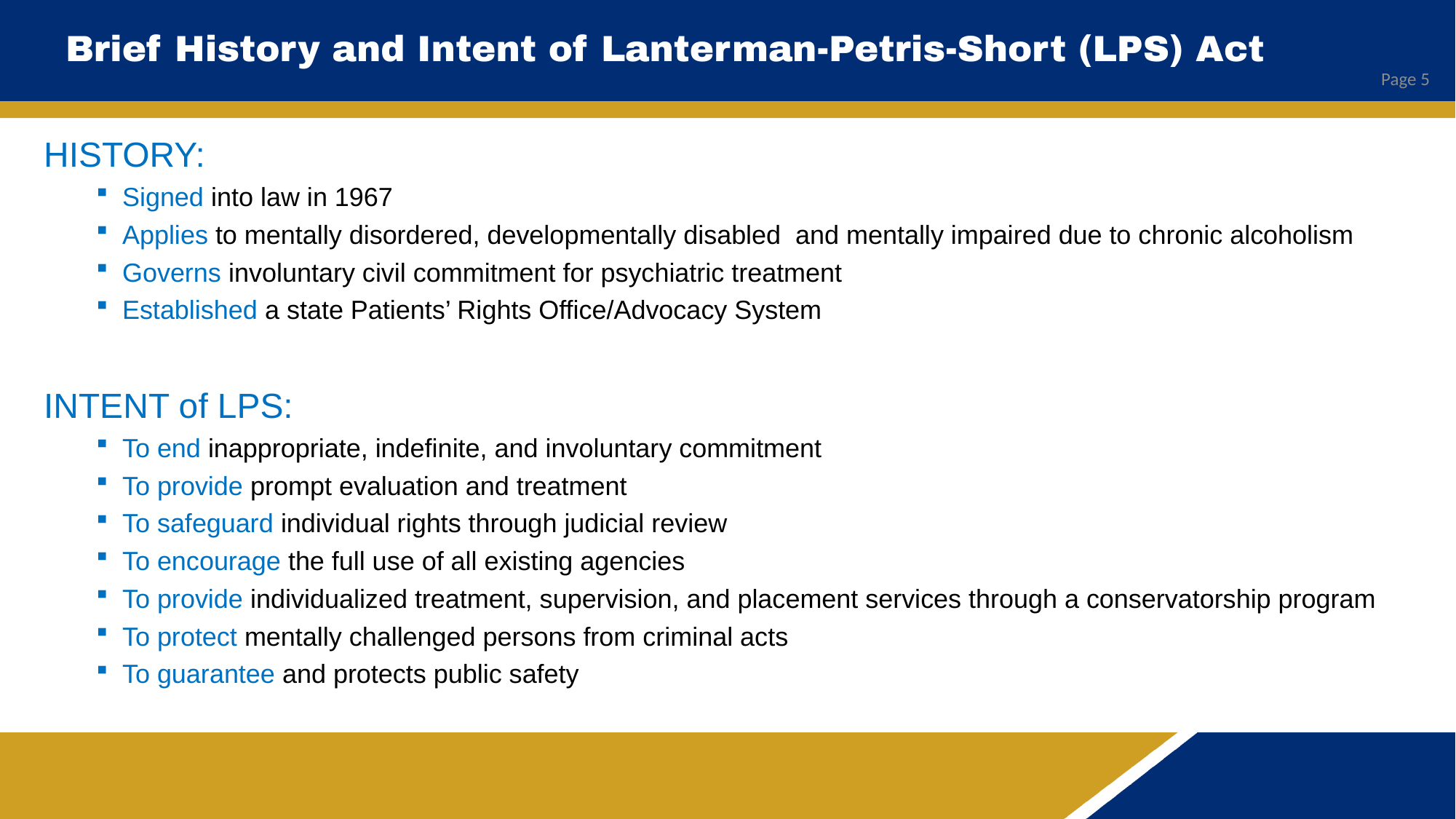

# Brief History and Intent of Lanterman-Petris-Short (LPS) Act
HISTORY:
Signed into law in 1967
Applies to mentally disordered, developmentally disabled  and mentally impaired due to chronic alcoholism
Governs involuntary civil commitment for psychiatric treatment
Established a state Patients’ Rights Office/Advocacy System

INTENT of LPS:
To end inappropriate, indefinite, and involuntary commitment
To provide prompt evaluation and treatment
To safeguard individual rights through judicial review
To encourage the full use of all existing agencies
To provide individualized treatment, supervision, and placement services through a conservatorship program
To protect mentally challenged persons from criminal acts
To guarantee and protects public safety